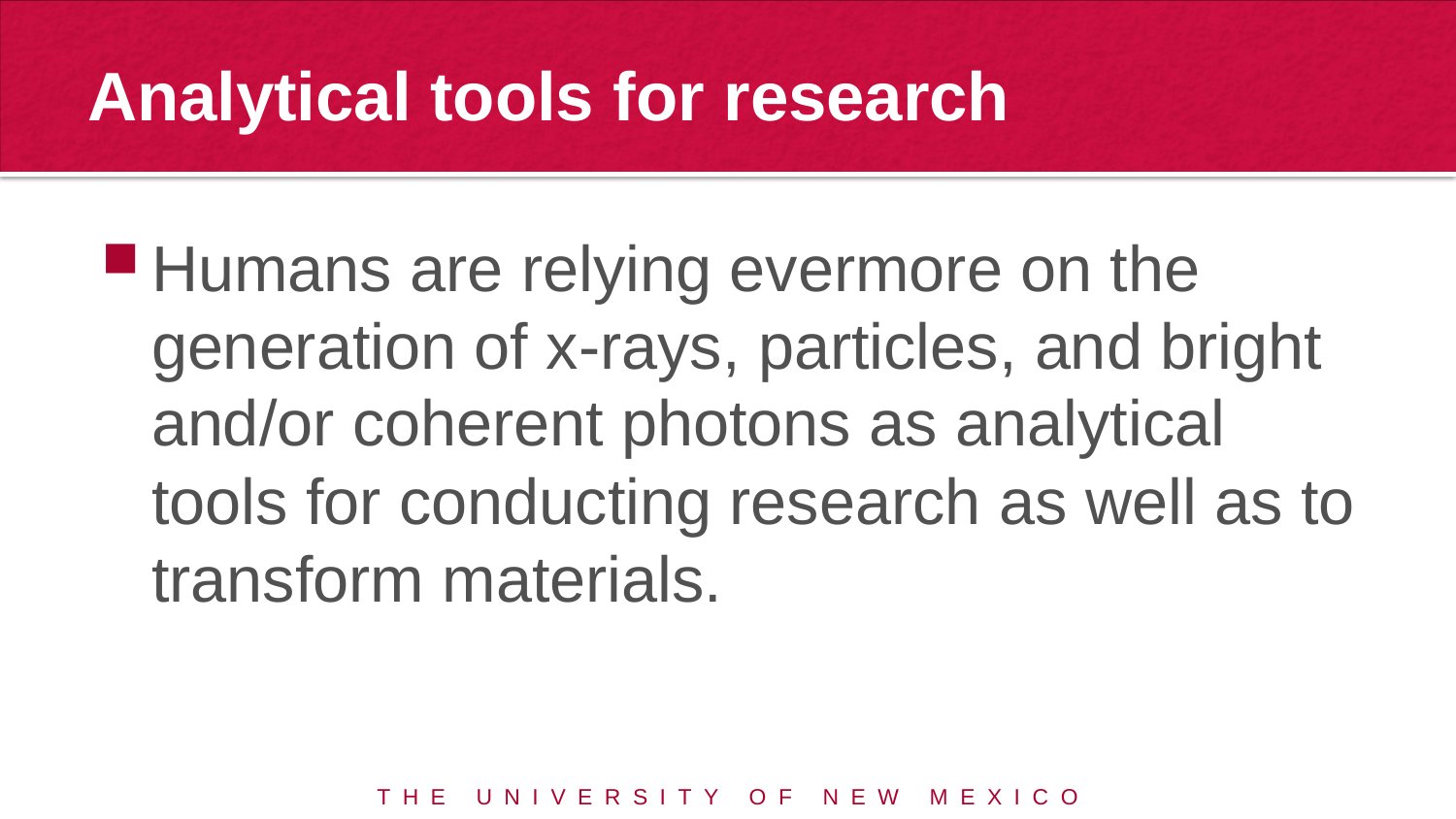

# Analytical tools for research
Humans are relying evermore on the generation of x-rays, particles, and bright and/or coherent photons as analytical tools for conducting research as well as to transform materials.